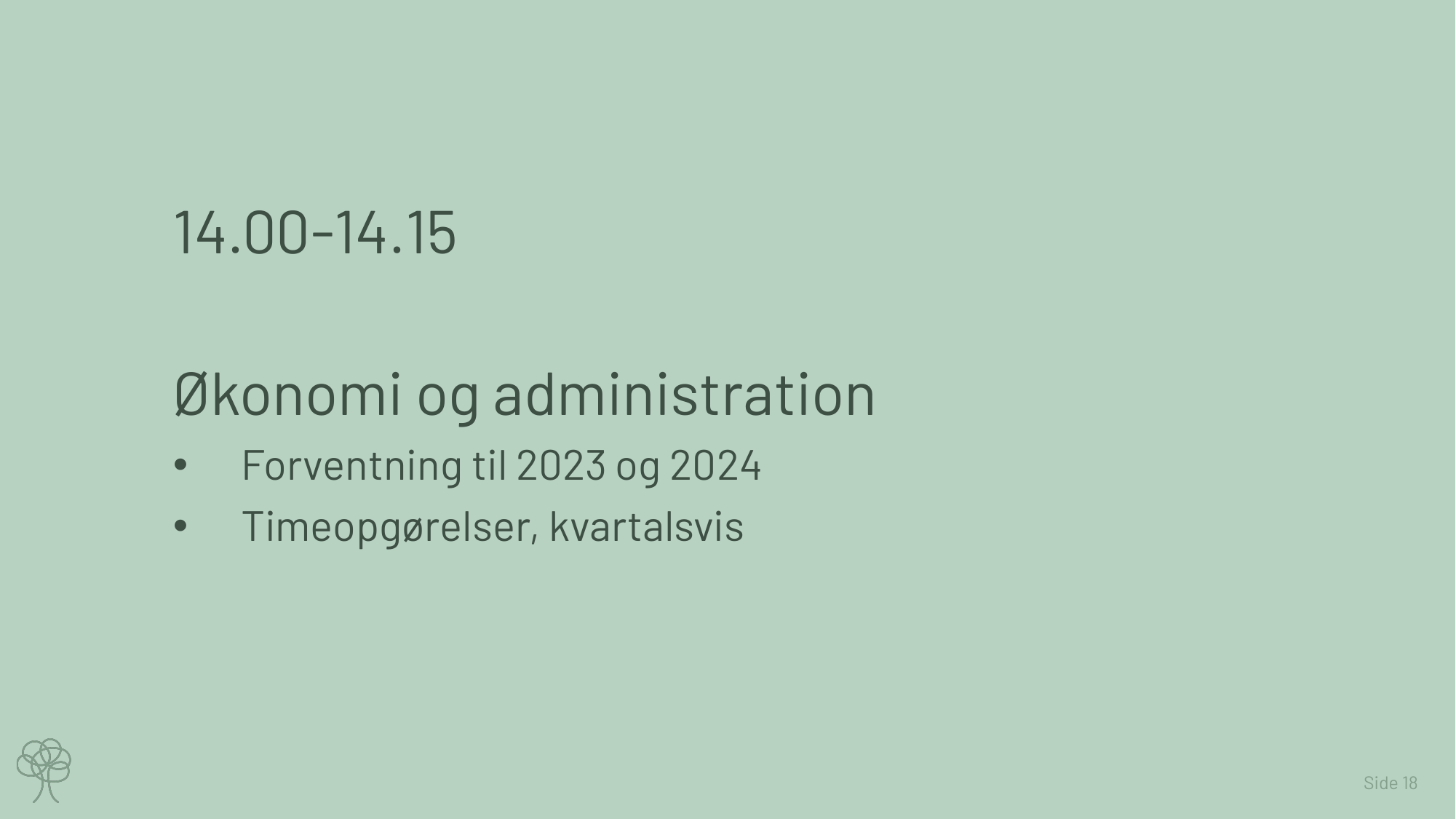

14.00-14.15

Økonomi og administration
Forventning til 2023 og 2024
Timeopgørelser, kvartalsvis

Side 18